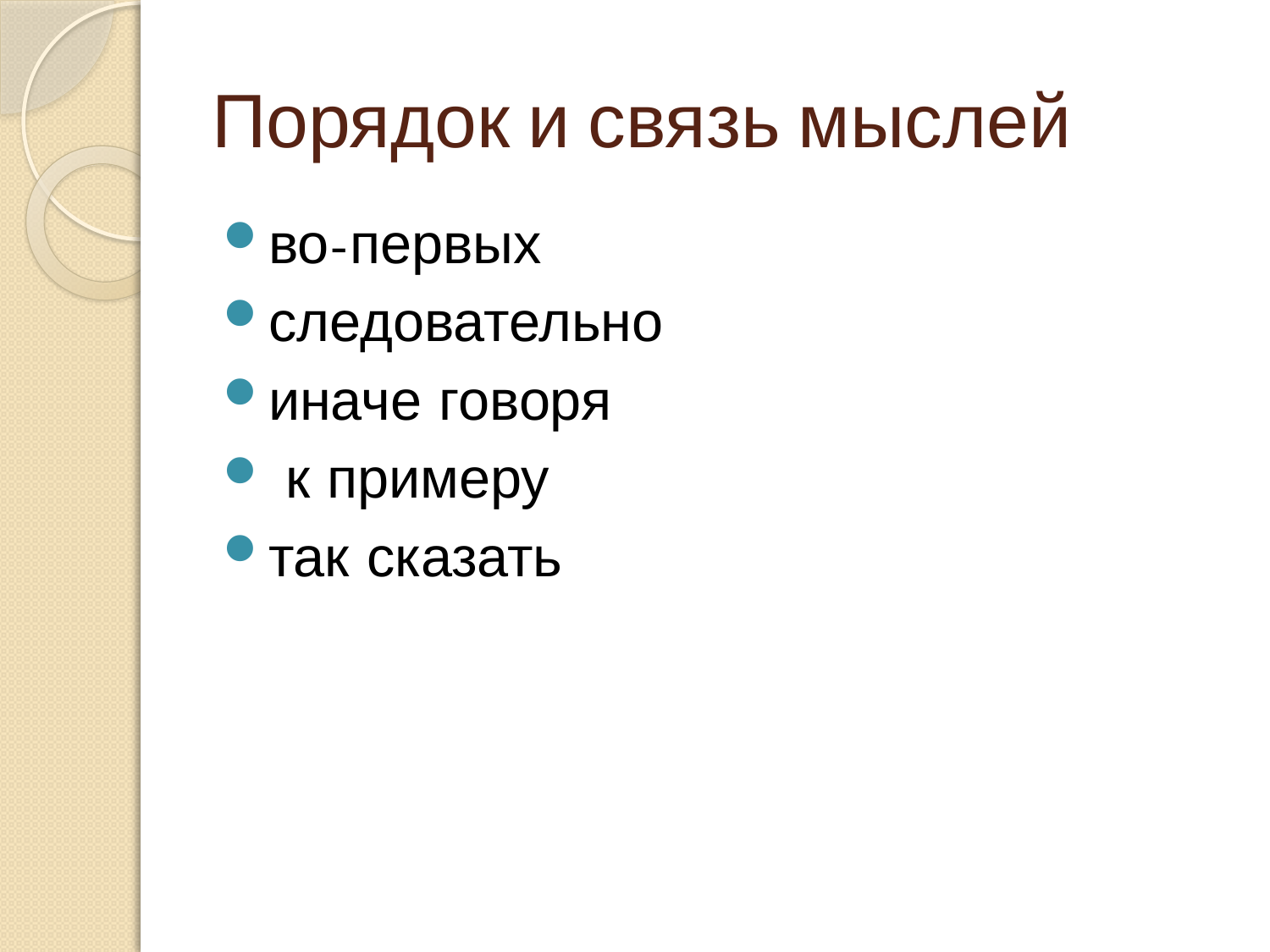

# Порядок и связь мыслей
во-первых
следовательно
иначе говоря
 к примеру
так сказать